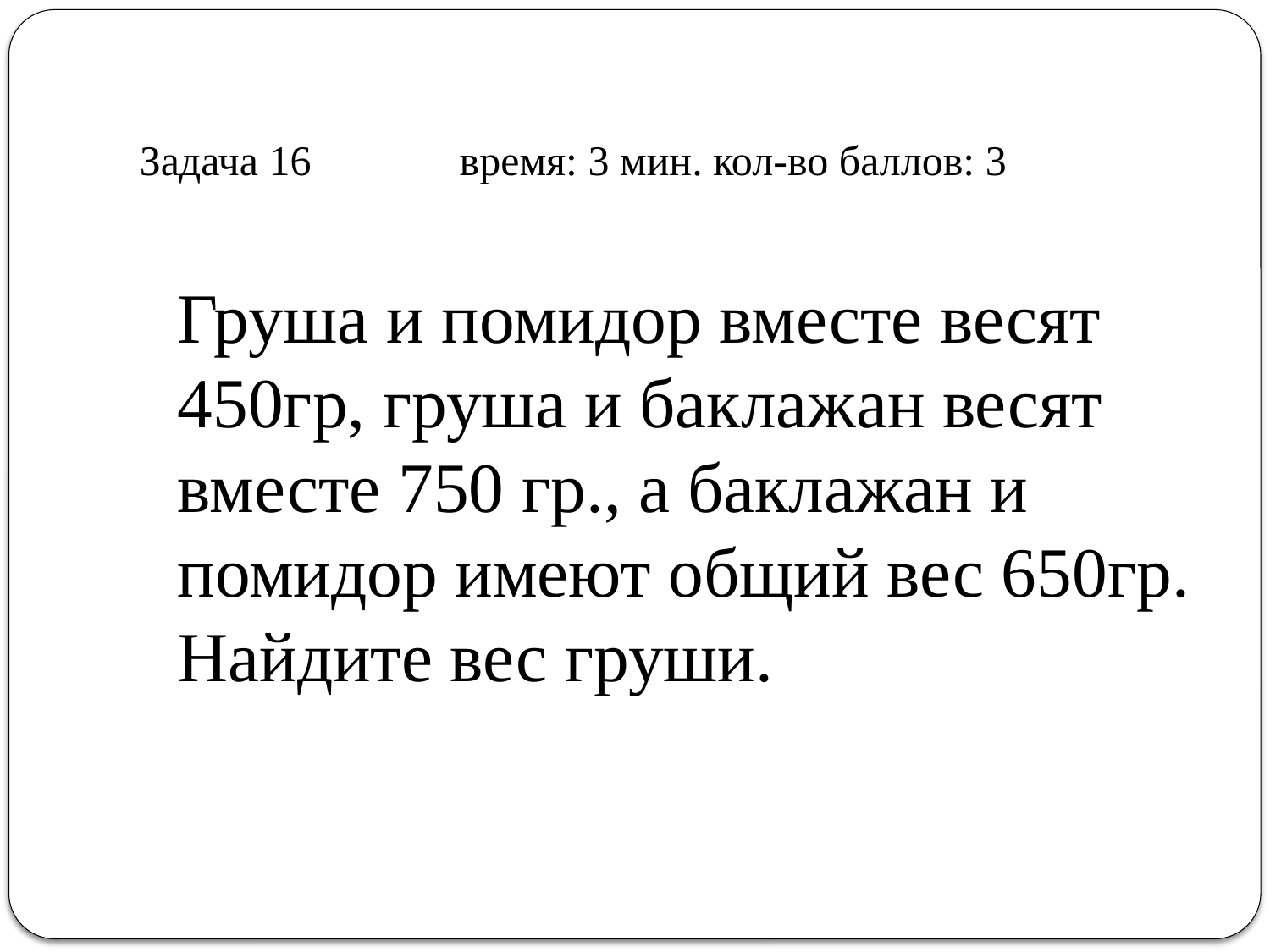

# Задача 16              время: 3 мин. кол-во баллов: 3

   Груша и помидор вместе весят 450гр, груша и баклажан весят вместе 750 гр., а баклажан и помидор имеют общий вес 650гр. Найдите вес груши.